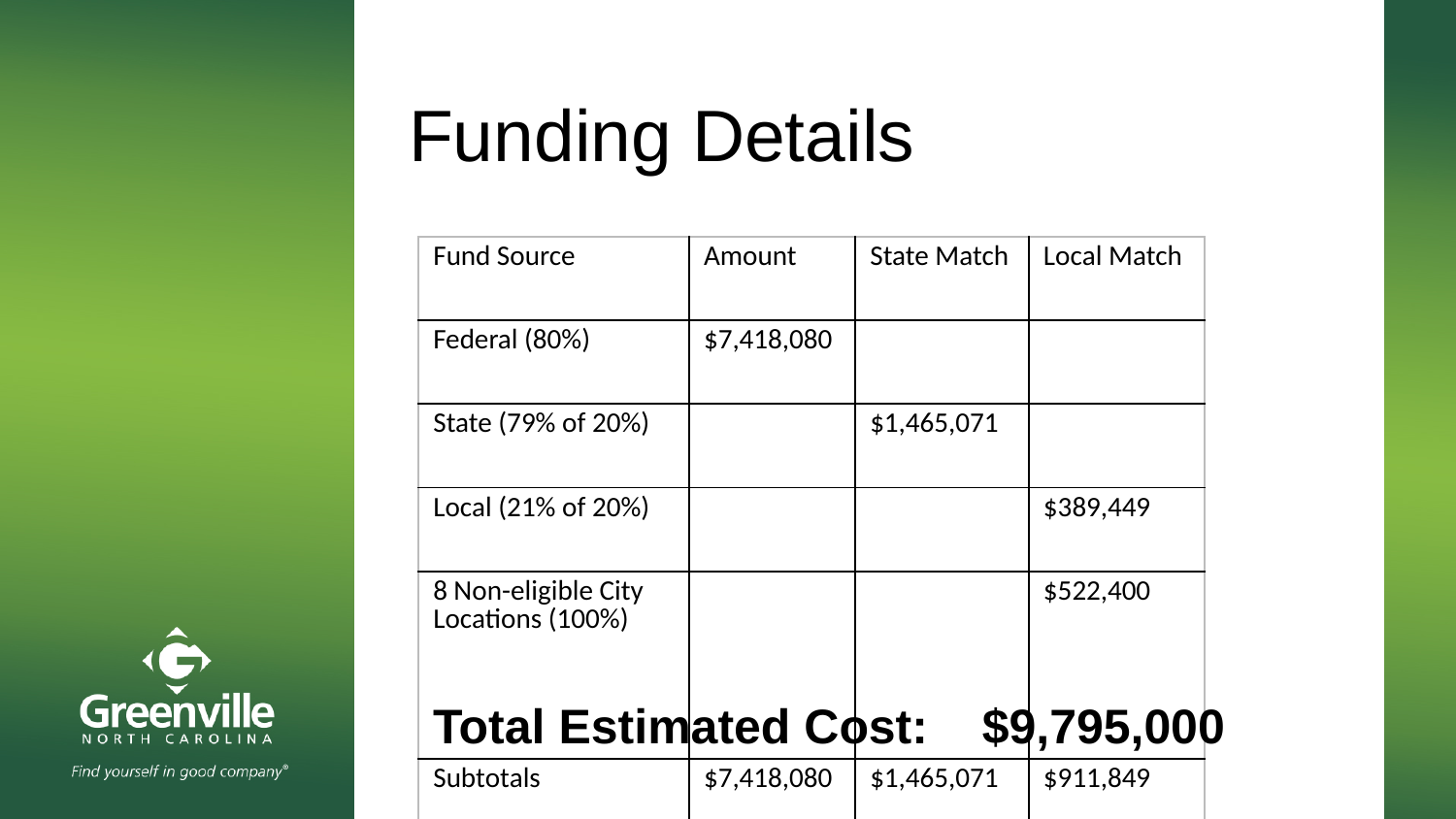

# Funding Details
| Fund Source | Amount | State Match | Local Match |
| --- | --- | --- | --- |
| Federal (80%) | $7,418,080 |  |  |
| State (79% of 20%) |  | $1,465,071 |  |
| Local (21% of 20%) |  |  | $389,449 |
| 8 Non-eligible City Locations (100%) |  |  | $522,400 |
| Subtotals | $7,418,080 | $1,465,071 | $911,849 |
Total Estimated Cost:    $9,795,000